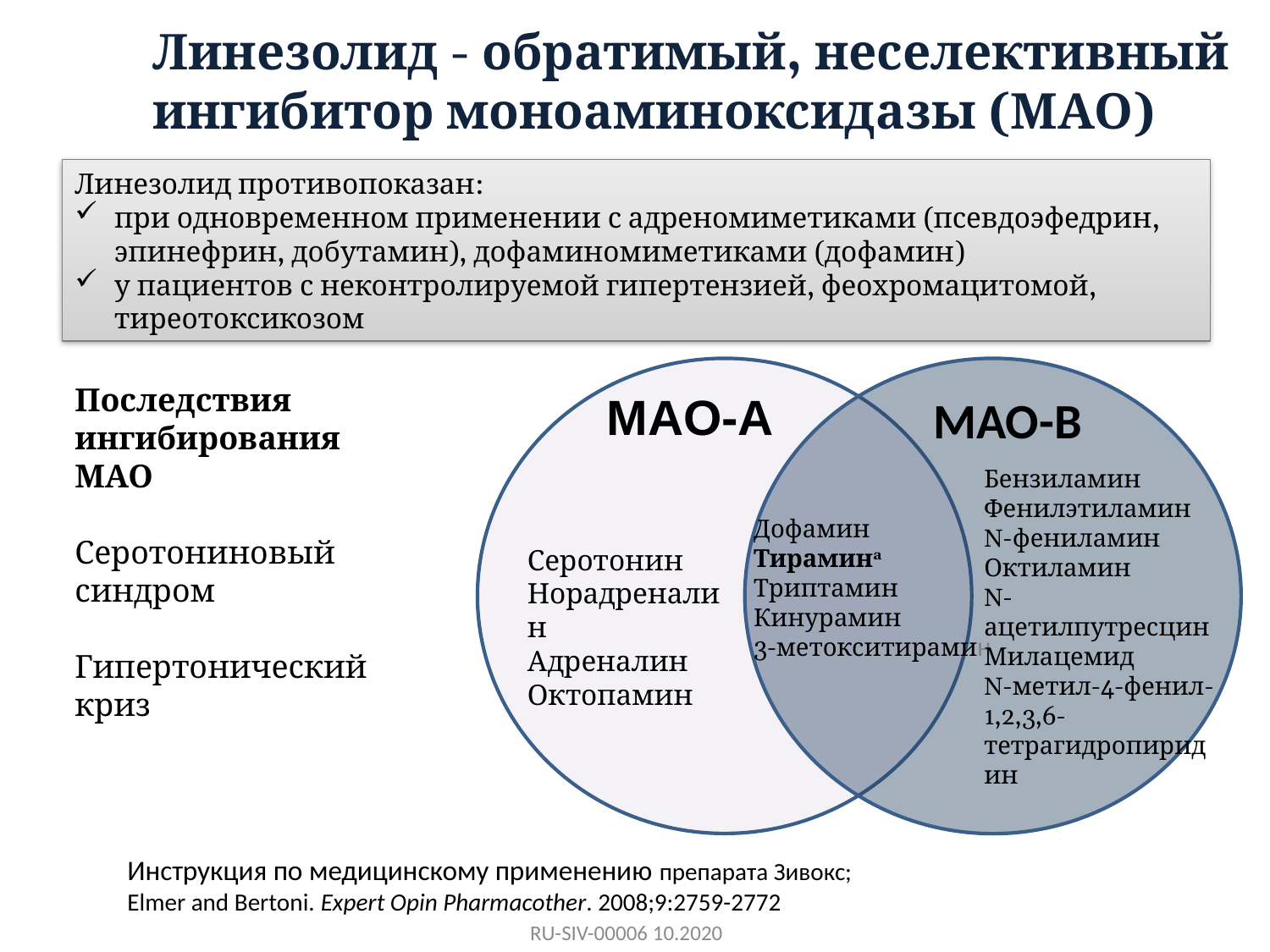

Линезолид - обратимый, неселективный ингибитор моноаминоксидазы (МАО)
Линезолид противопоказан:
при одновременном применении с адреномиметиками (псевдоэфедрин, эпинефрин, добутамин), дофаминомиметиками (дофамин)
у пациентов с неконтролируемой гипертензией, феохромацитомой, тиреотоксикозом

MAO-A
MAO-B
Бензиламин
Фенилэтиламин
N-фениламин
Октиламин
N-ацетилпутресцин
Милацемид
N-метил-4-фенил-1,2,3,6- тетрагидропиридин
Дофамин
Тираминa
Триптамин
Кинурамин
3-метокситирамин
Серотонин
Норадреналин
Адреналин
Октопамин
Последствия ингибирования МАО

Серотониновый синдром

Гипертонический криз
Инструкция по медицинскому применению препарата Зивокс;
Elmer and Bertoni. Expert Opin Pharmacother. 2008;9:2759-2772
RU-SIV-00006 10.2020